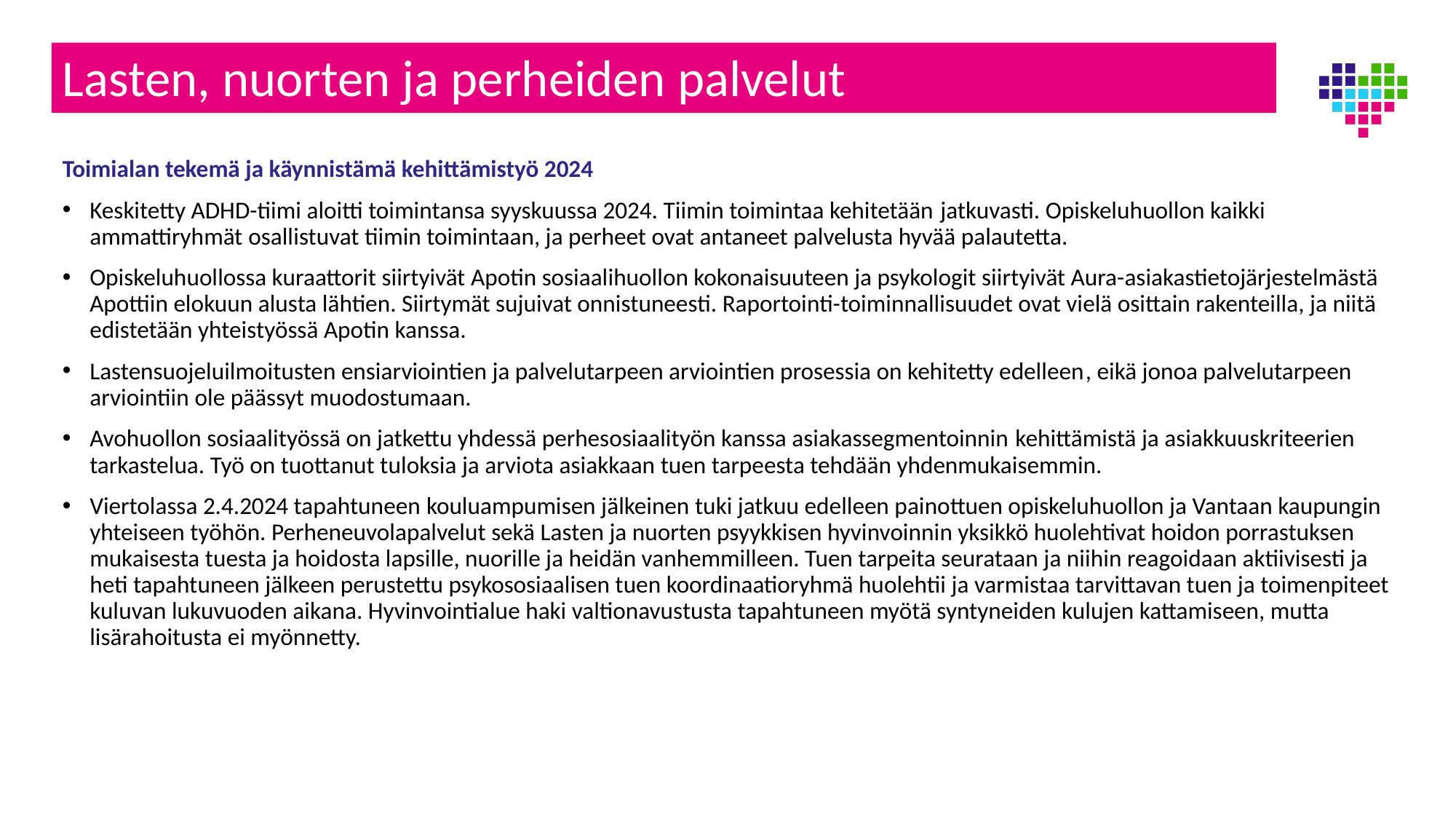

# Lasten, nuorten ja perheiden palvelut
Toimialan tekemä ja käynnistämä kehittämistyö 2024
Keskitetty ADHD-tiimi aloitti toimintansa syyskuussa 2024. Tiimin toimintaa kehitetään jatkuvasti. Opiskeluhuollon kaikki ammattiryhmät osallistuvat tiimin toimintaan, ja perheet ovat antaneet palvelusta hyvää palautetta.
Opiskeluhuollossa kuraattorit siirtyivät Apotin sosiaalihuollon kokonaisuuteen ja psykologit siirtyivät Aura-asiakastietojärjestelmästä Apottiin elokuun alusta lähtien. Siirtymät sujuivat onnistuneesti. Raportointi-toiminnallisuudet ovat vielä osittain rakenteilla, ja niitä edistetään yhteistyössä Apotin kanssa.
Lastensuojeluilmoitusten ensiarviointien ja palvelutarpeen arviointien prosessia on kehitetty edelleen, eikä jonoa palvelutarpeen arviointiin ole päässyt muodostumaan.
Avohuollon sosiaalityössä on jatkettu yhdessä perhesosiaalityön kanssa asiakassegmentoinnin kehittämistä ja asiakkuuskriteerien tarkastelua. Työ on tuottanut tuloksia ja arviota asiakkaan tuen tarpeesta tehdään yhdenmukaisemmin.
Viertolassa 2.4.2024 tapahtuneen kouluampumisen jälkeinen tuki jatkuu edelleen painottuen opiskeluhuollon ja Vantaan kaupungin yhteiseen työhön. Perheneuvolapalvelut sekä Lasten ja nuorten psyykkisen hyvinvoinnin yksikkö huolehtivat hoidon porrastuksen mukaisesta tuesta ja hoidosta lapsille, nuorille ja heidän vanhemmilleen. Tuen tarpeita seurataan ja niihin reagoidaan aktiivisesti ja heti tapahtuneen jälkeen perustettu psykososiaalisen tuen koordinaatioryhmä huolehtii ja varmistaa tarvittavan tuen ja toimenpiteet kuluvan lukuvuoden aikana. Hyvinvointialue haki valtionavustusta tapahtuneen myötä syntyneiden kulujen kattamiseen, mutta lisärahoitusta ei myönnetty.